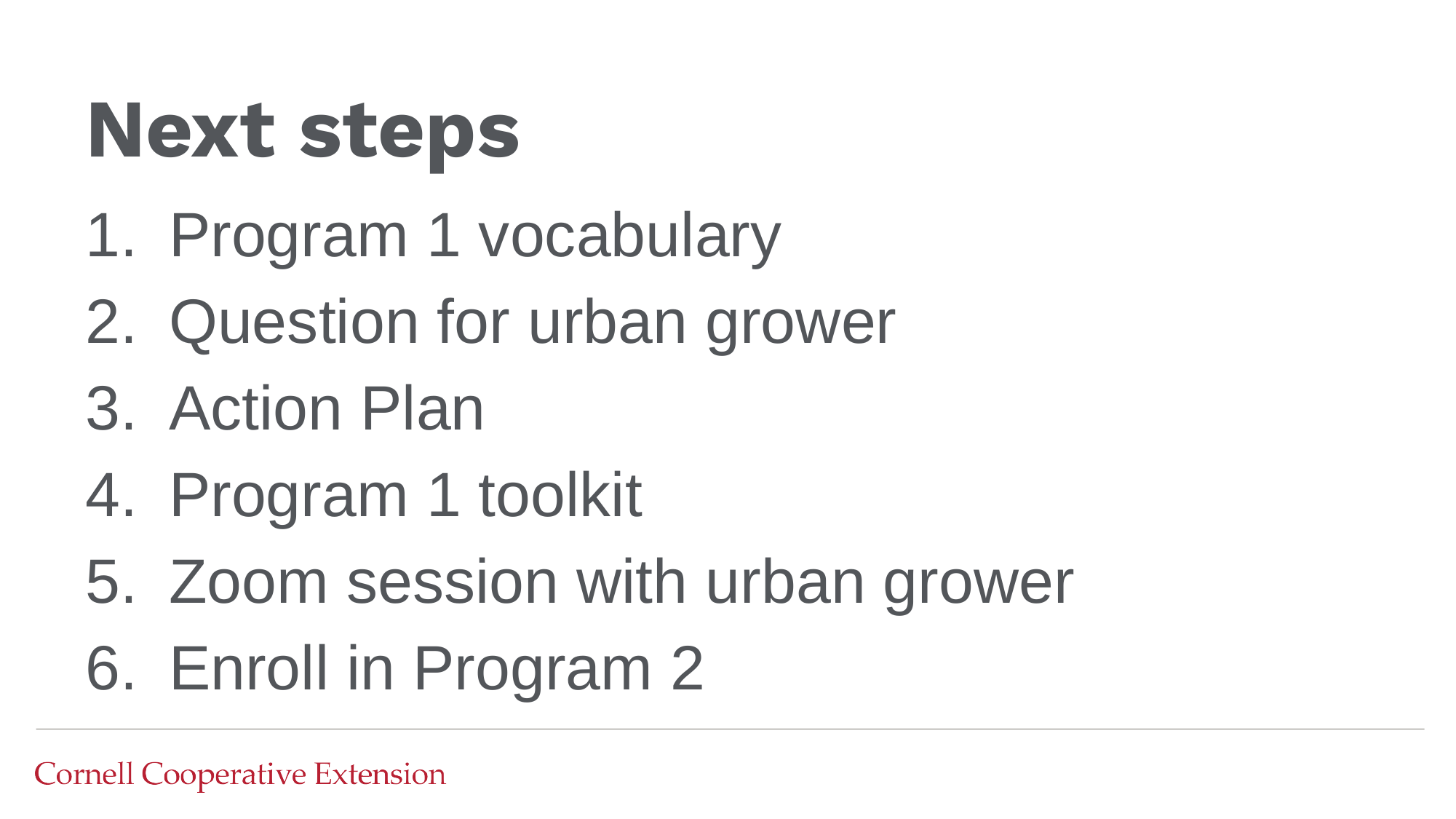

# Next steps
Program 1 vocabulary
Question for urban grower
Action Plan
Program 1 toolkit
Zoom session with urban grower
Enroll in Program 2